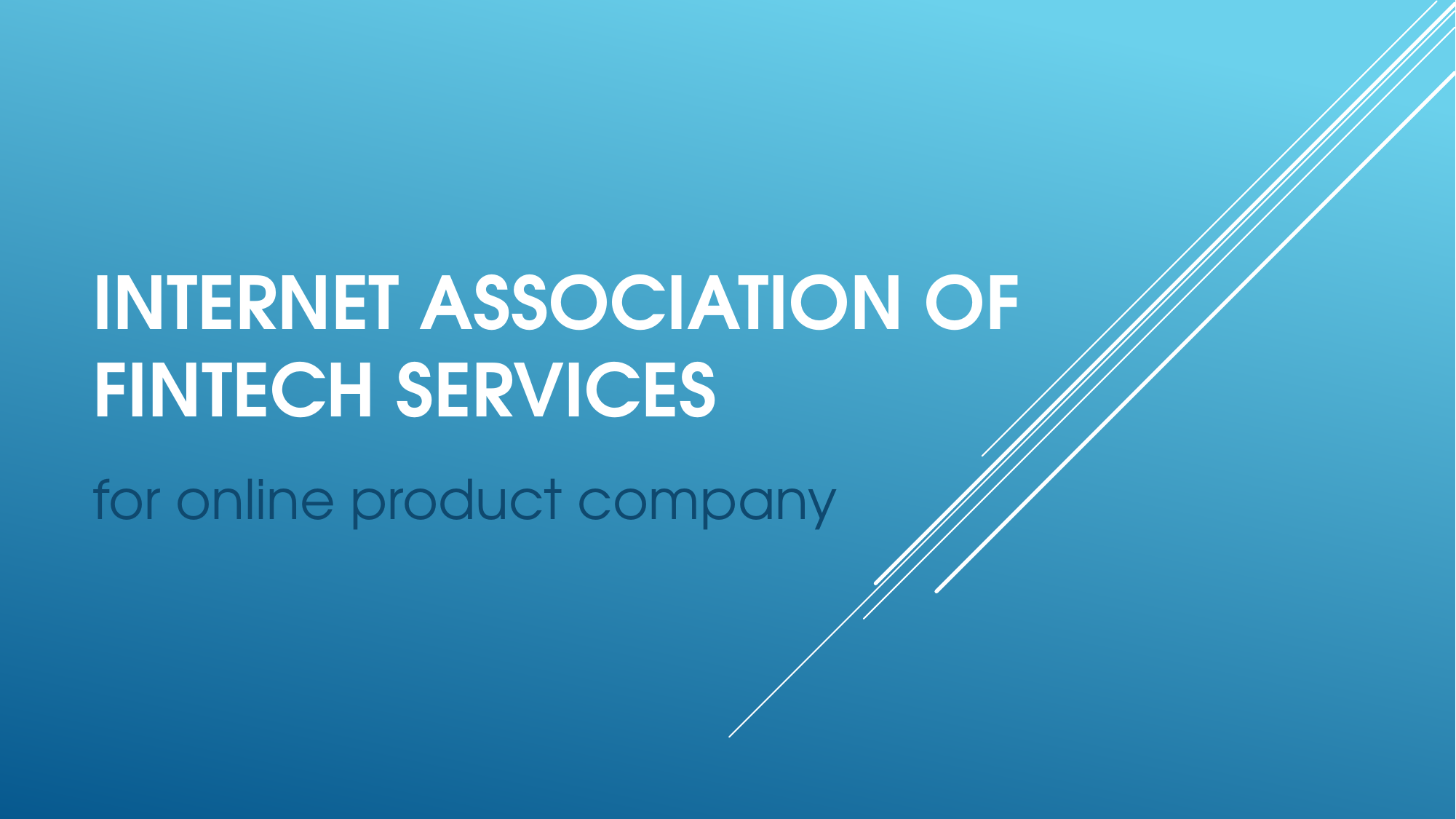

# Internet Association of Fintech Services
for online product company